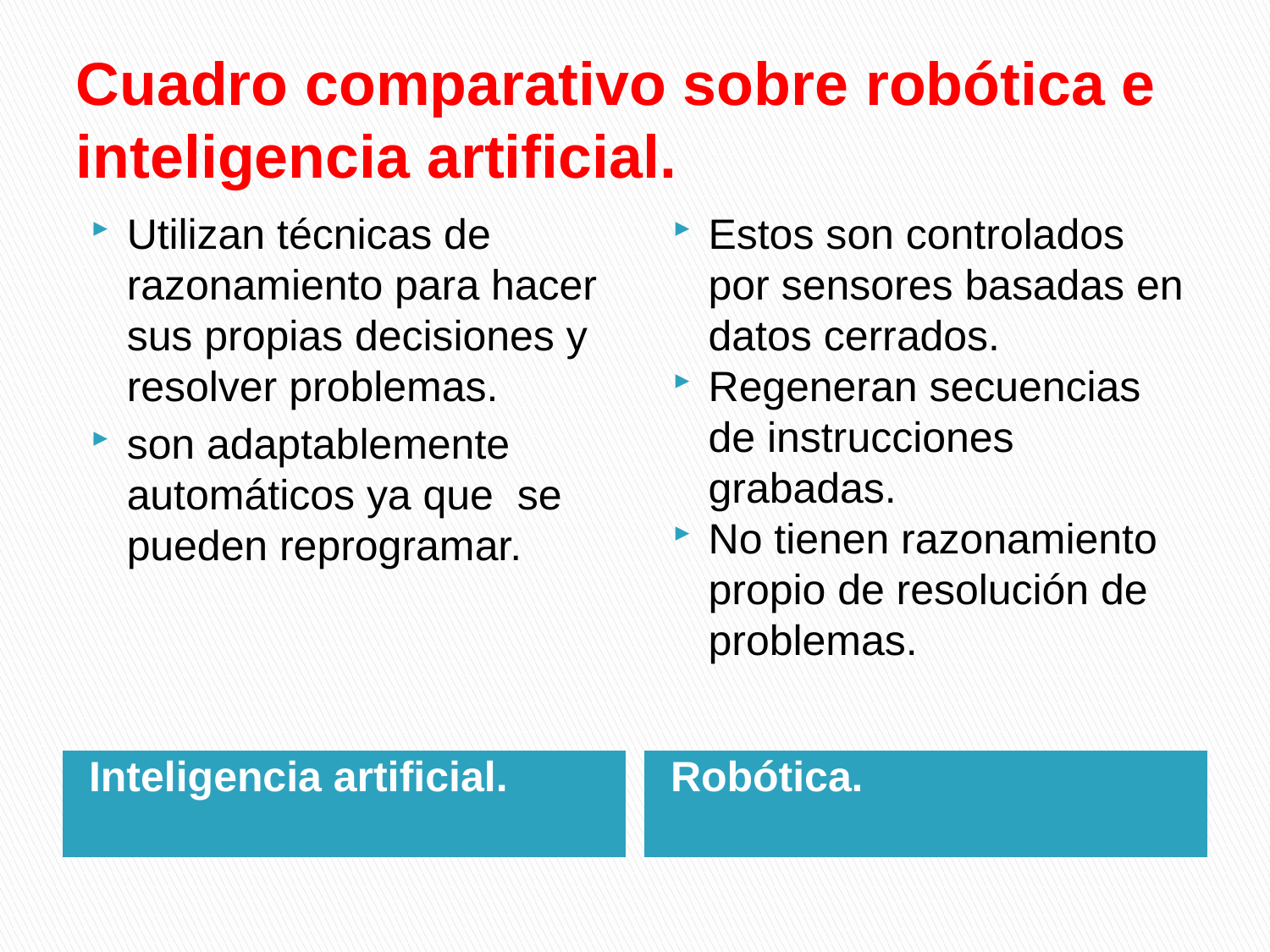

# Cuadro comparativo sobre robótica e inteligencia artificial.
Utilizan técnicas de razonamiento para hacer sus propias decisiones y resolver problemas.
son adaptablemente automáticos ya que  se pueden reprogramar.

Estos son controlados por sensores basadas en datos cerrados.
Regeneran secuencias de instrucciones grabadas.
No tienen razonamiento propio de resolución de problemas.

Inteligencia artificial.

Robótica.